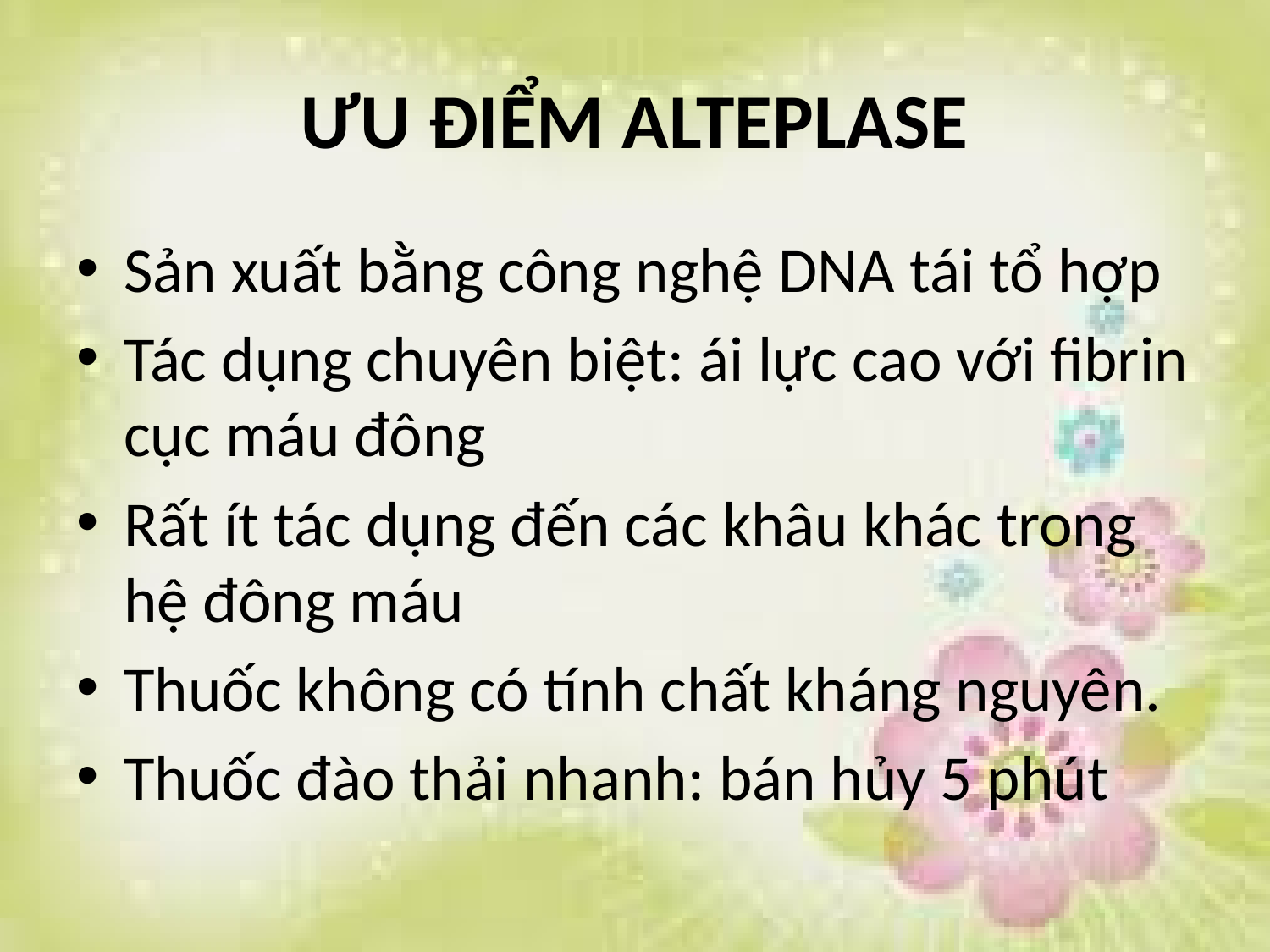

# ƯU ĐIỂM ALTEPLASE
Sản xuất bằng công nghệ DNA tái tổ hợp
Tác dụng chuyên biệt: ái lực cao với fibrin cục máu đông
Rất ít tác dụng đến các khâu khác trong hệ đông máu
Thuốc không có tính chất kháng nguyên.
Thuốc đào thải nhanh: bán hủy 5 phút